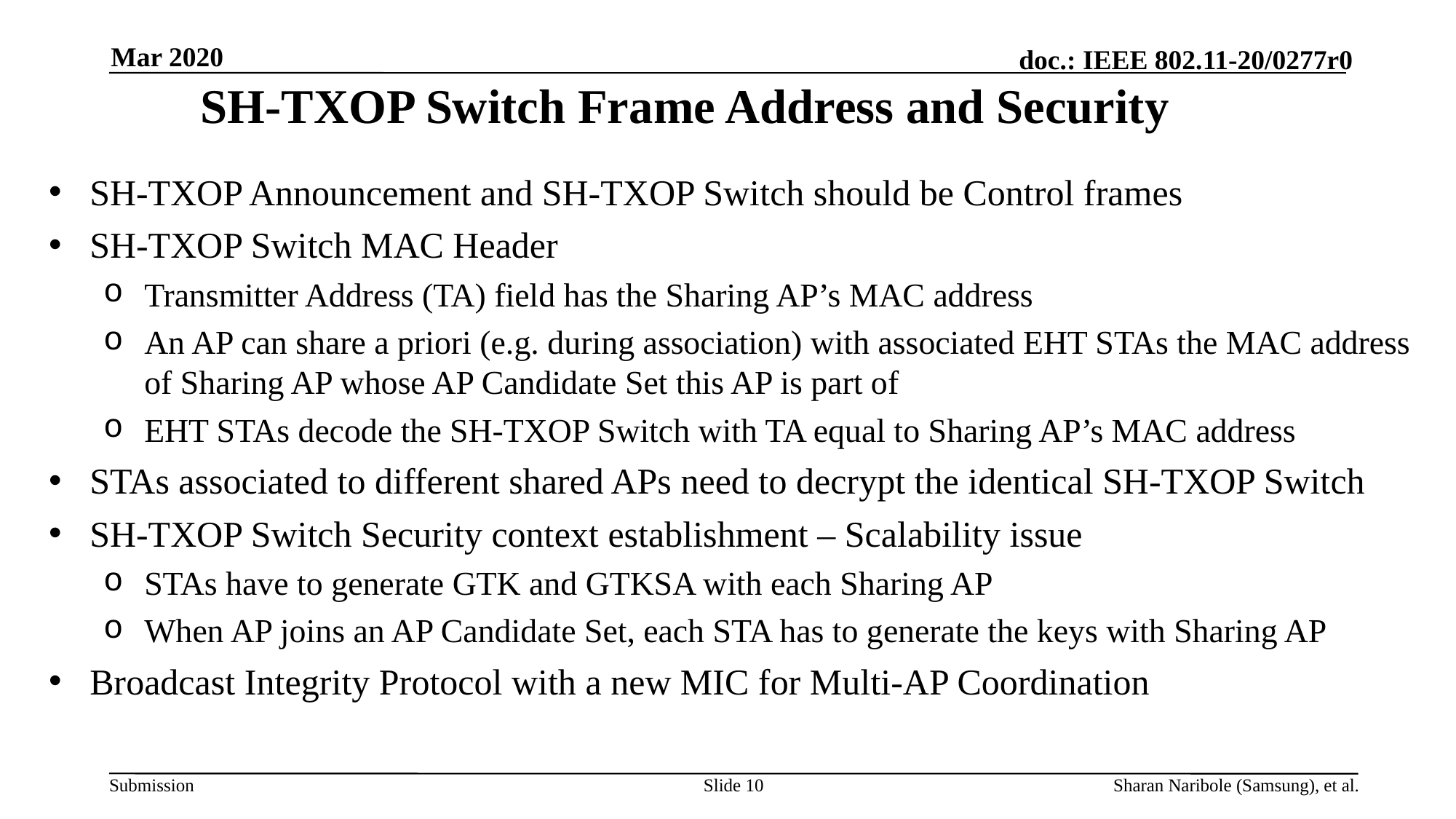

Mar 2020
# SH-TXOP Switch Frame Address and Security
SH-TXOP Announcement and SH-TXOP Switch should be Control frames
SH-TXOP Switch MAC Header
Transmitter Address (TA) field has the Sharing AP’s MAC address
An AP can share a priori (e.g. during association) with associated EHT STAs the MAC address of Sharing AP whose AP Candidate Set this AP is part of
EHT STAs decode the SH-TXOP Switch with TA equal to Sharing AP’s MAC address
STAs associated to different shared APs need to decrypt the identical SH-TXOP Switch
SH-TXOP Switch Security context establishment – Scalability issue
STAs have to generate GTK and GTKSA with each Sharing AP
When AP joins an AP Candidate Set, each STA has to generate the keys with Sharing AP
Broadcast Integrity Protocol with a new MIC for Multi-AP Coordination
Slide 10
Sharan Naribole (Samsung), et al.